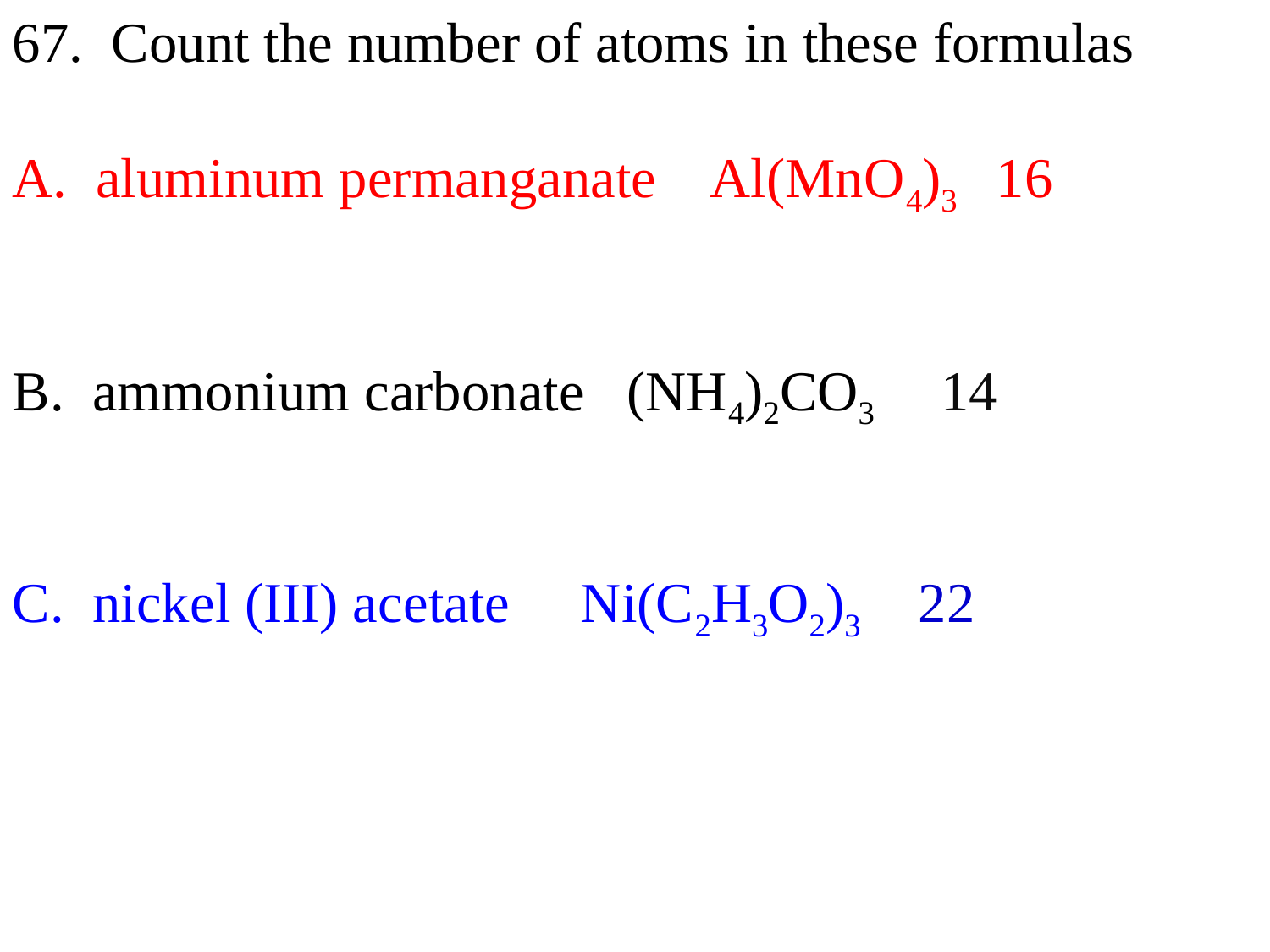

67.  Count the number of atoms in these formulas
A.  aluminum permanganate    Al(MnO4)3    16
B.  ammonium carbonate   (NH4)2CO3        14
C.  nickel (III) acetate     Ni(C2H3O2)3       22